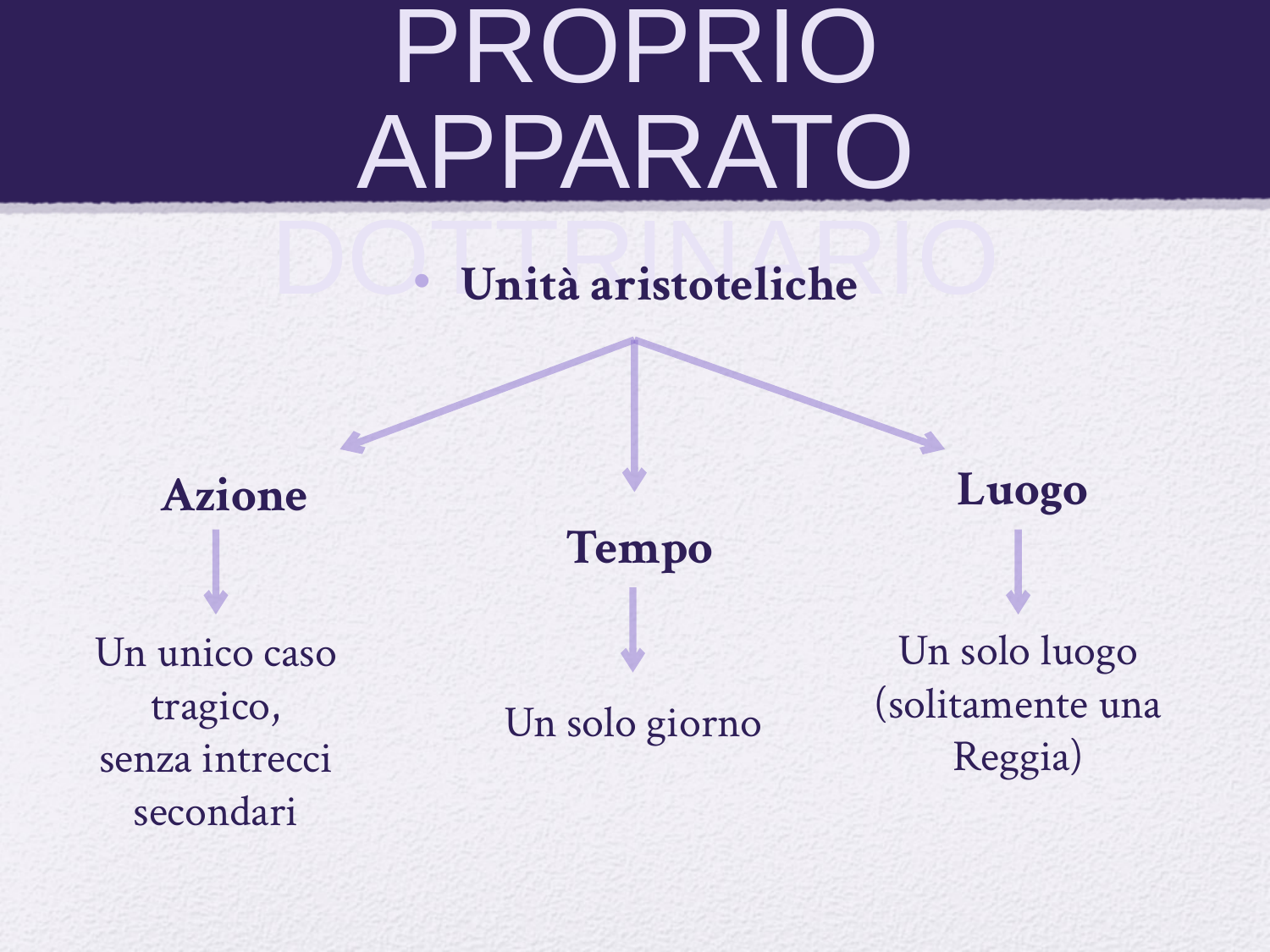

# Un vero e proprio apparato dottrinario
Unità aristoteliche
Luogo

Azione

Tempo

Un solo luogo
(solitamente una
Reggia)
Un unico caso tragico,
senza intrecci secondari
Un solo giorno